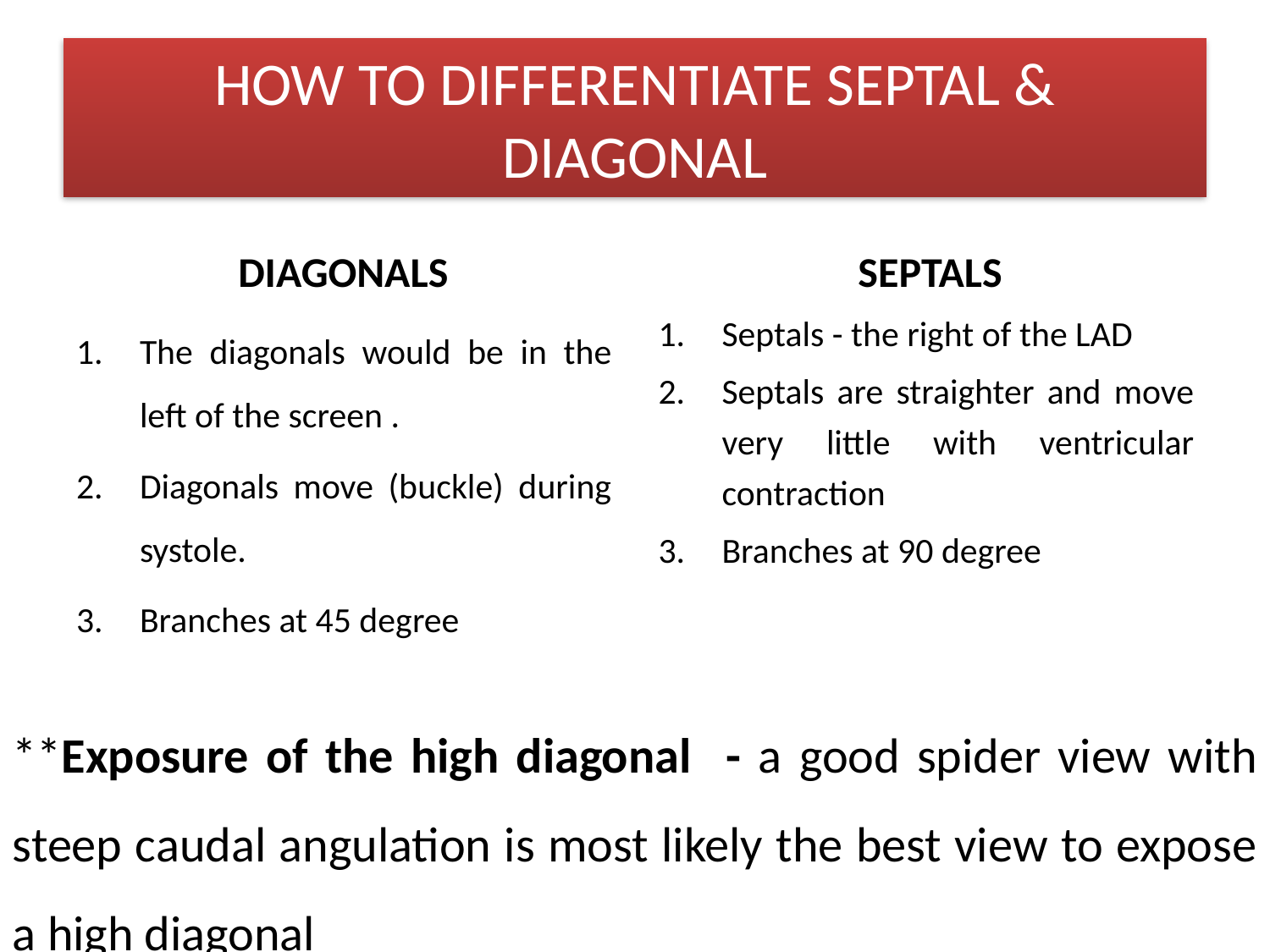

# HOW TO DIFFERENTIATE SEPTAL & DIAGONAL
                 DIAGONALS
                     SEPTALS
Septals - the right of the LAD
Septals are straighter and move very little with ventricular contraction
Branches at 90 degree
The diagonals would be in the left of the screen .
Diagonals move (buckle) during systole.
Branches at 45 degree
**Exposure of the high diagonal  - a good spider view with steep caudal angulation is most likely the best view to expose a high diagonal